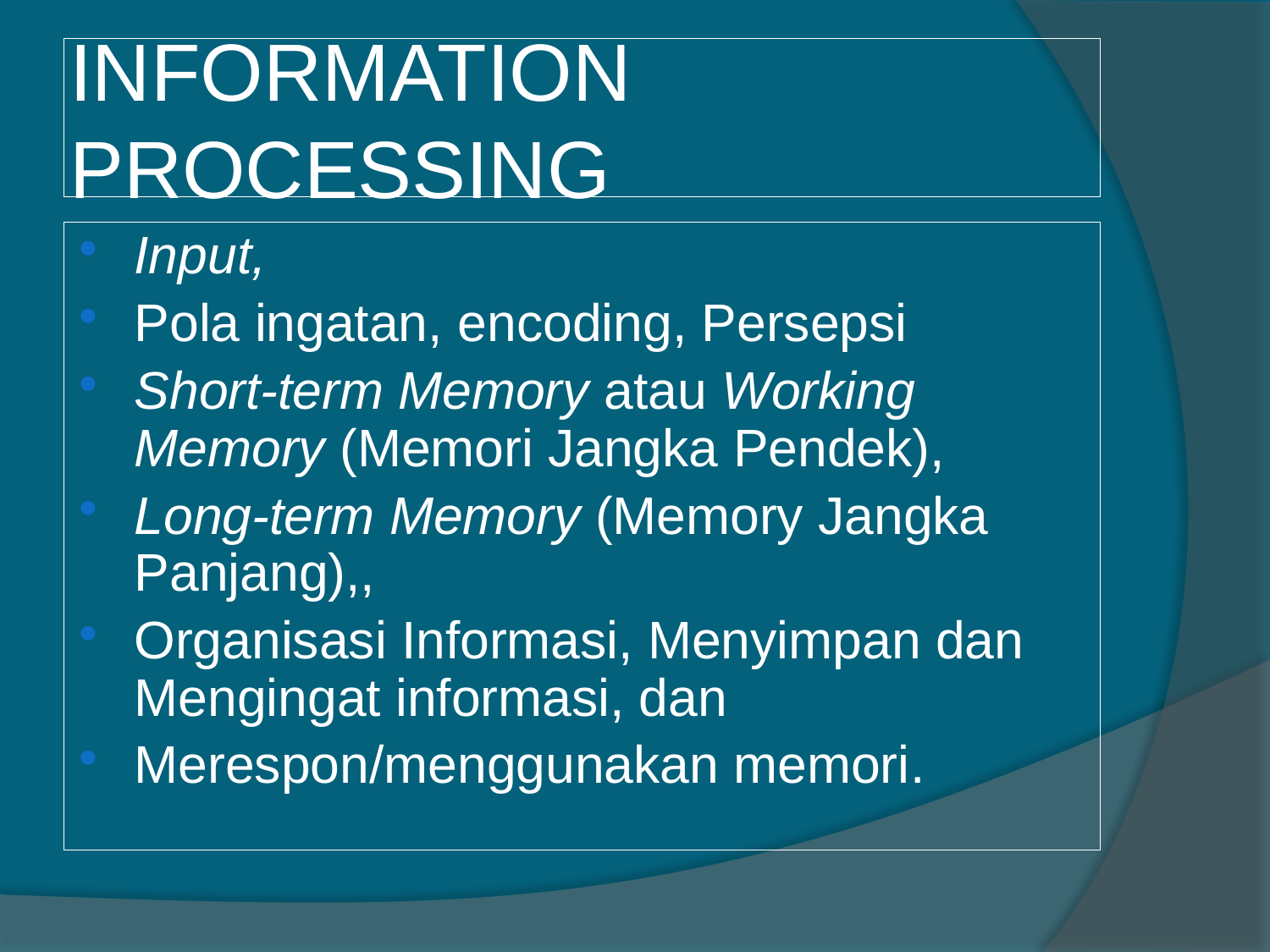

# INFORMATION PROCESSING
Input,
Pola ingatan, encoding, Persepsi
Short-term Memory atau Working Memory (Memori Jangka Pendek),
Long-term Memory (Memory Jangka Panjang),,
Organisasi Informasi, Menyimpan dan Mengingat informasi, dan
Merespon/menggunakan memori.